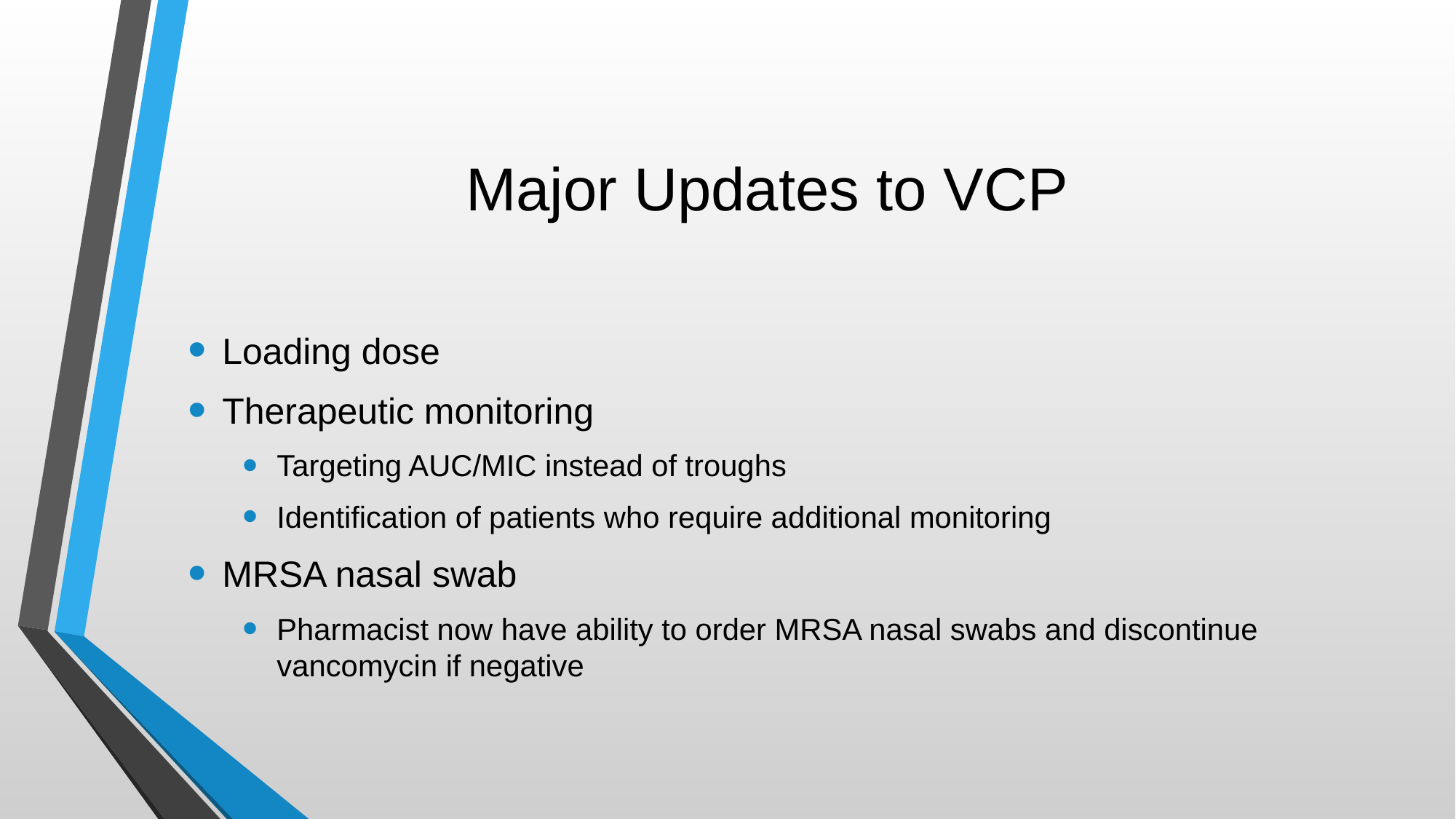

# Major Updates to VCP
Loading dose
Therapeutic monitoring
Targeting AUC/MIC instead of troughs
Identification of patients who require additional monitoring
MRSA nasal swab
Pharmacist now have ability to order MRSA nasal swabs and discontinue vancomycin if negative